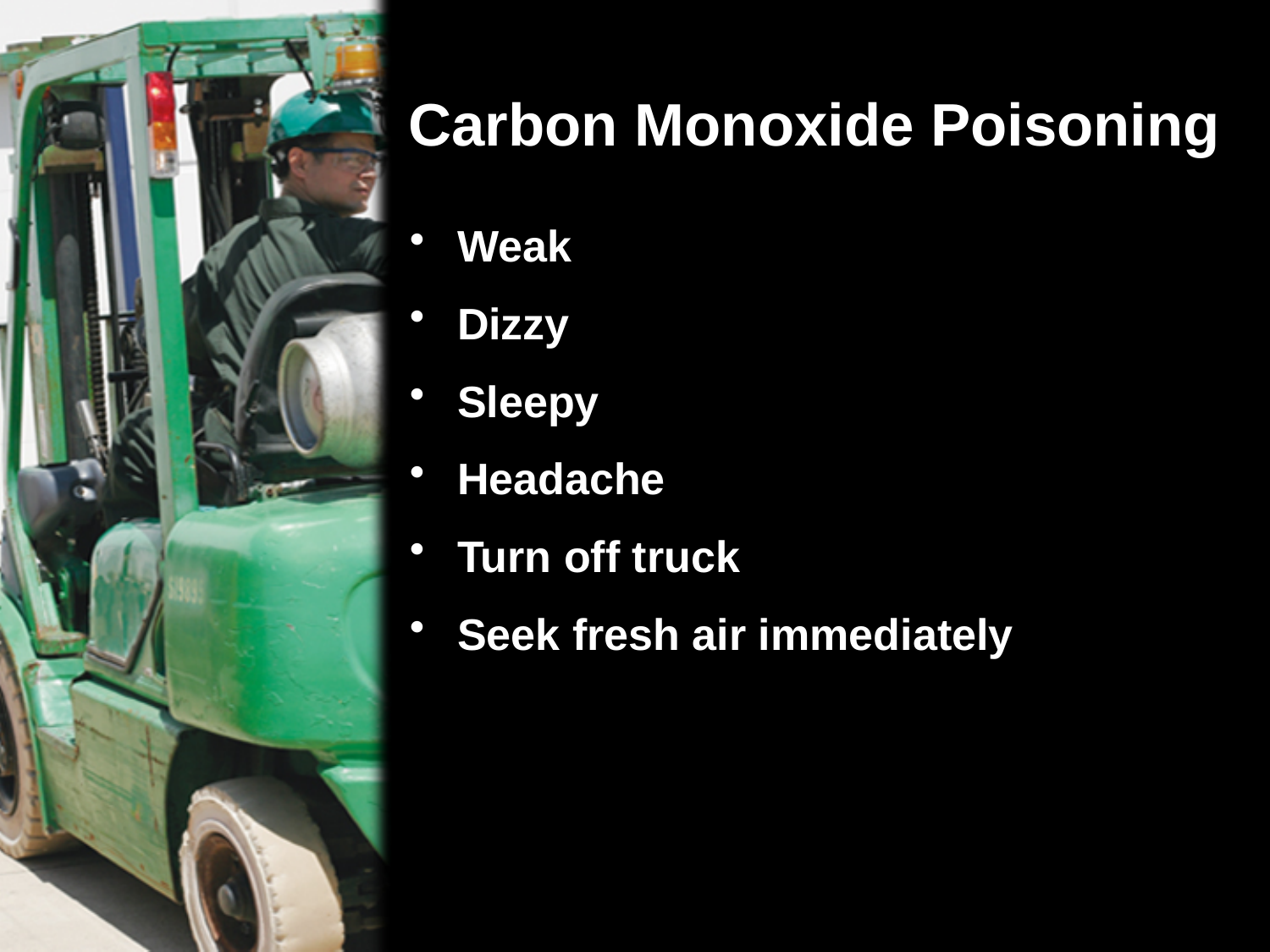

# Carbon Monoxide Poisoning
Weak
Dizzy
Sleepy
Headache
Turn off truck
Seek fresh air immediately